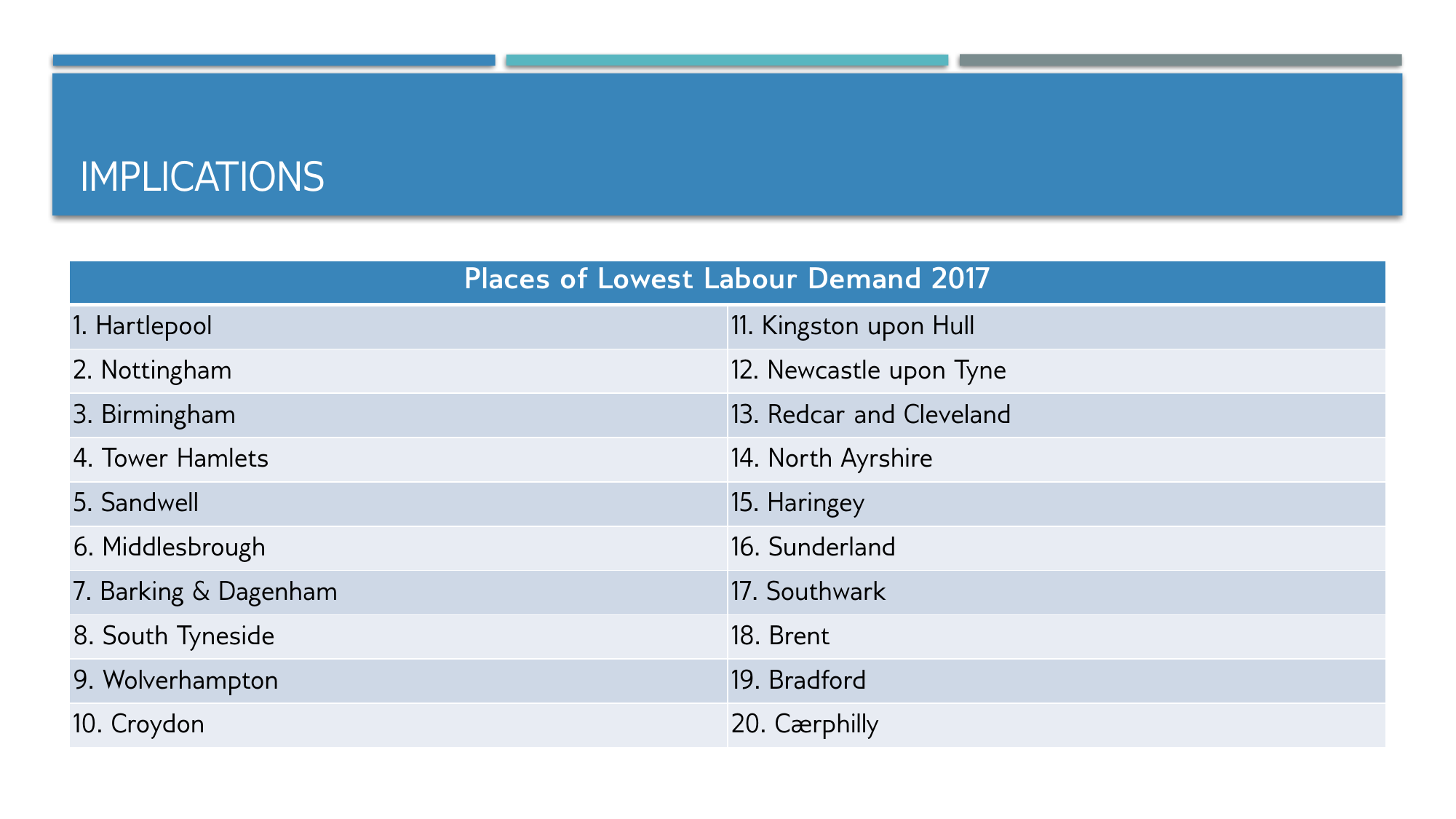

# Implications
| Places of Lowest Labour Demand 2017 |  |
| --- | --- |
| 1. Hartlepool | 11. Kingston upon Hull |
| 2. Nottingham | 12. Newcastle upon Tyne |
| 3. Birmingham | 13. Redcar and Cleveland |
| 4. Tower Hamlets | 14. North Ayrshire |
| 5. Sandwell | 15. Haringey |
| 6. Middlesbrough | 16. Sunderland |
| 7. Barking & Dagenham | 17. Southwark |
| 8. South Tyneside | 18. Brent |
| 9. Wolverhampton | 19. Bradford |
| 10. Croydon | 20. Caerphilly |